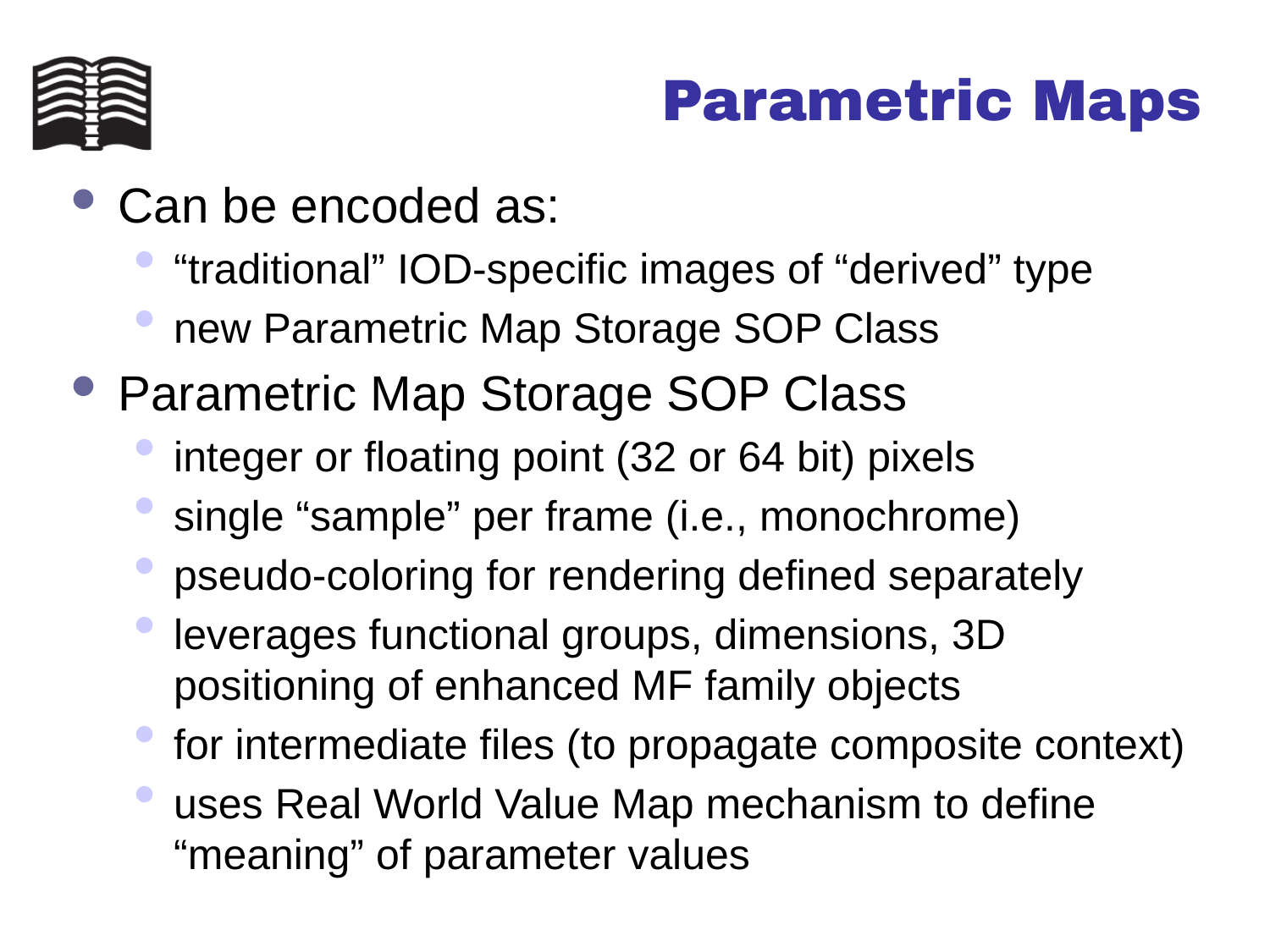

# Parametric Maps
Can be encoded as:
“traditional” IOD-specific images of “derived” type
new Parametric Map Storage SOP Class
Parametric Map Storage SOP Class
integer or floating point (32 or 64 bit) pixels
single “sample” per frame (i.e., monochrome)
pseudo-coloring for rendering defined separately
leverages functional groups, dimensions, 3D positioning of enhanced MF family objects
for intermediate files (to propagate composite context)
uses Real World Value Map mechanism to define “meaning” of parameter values